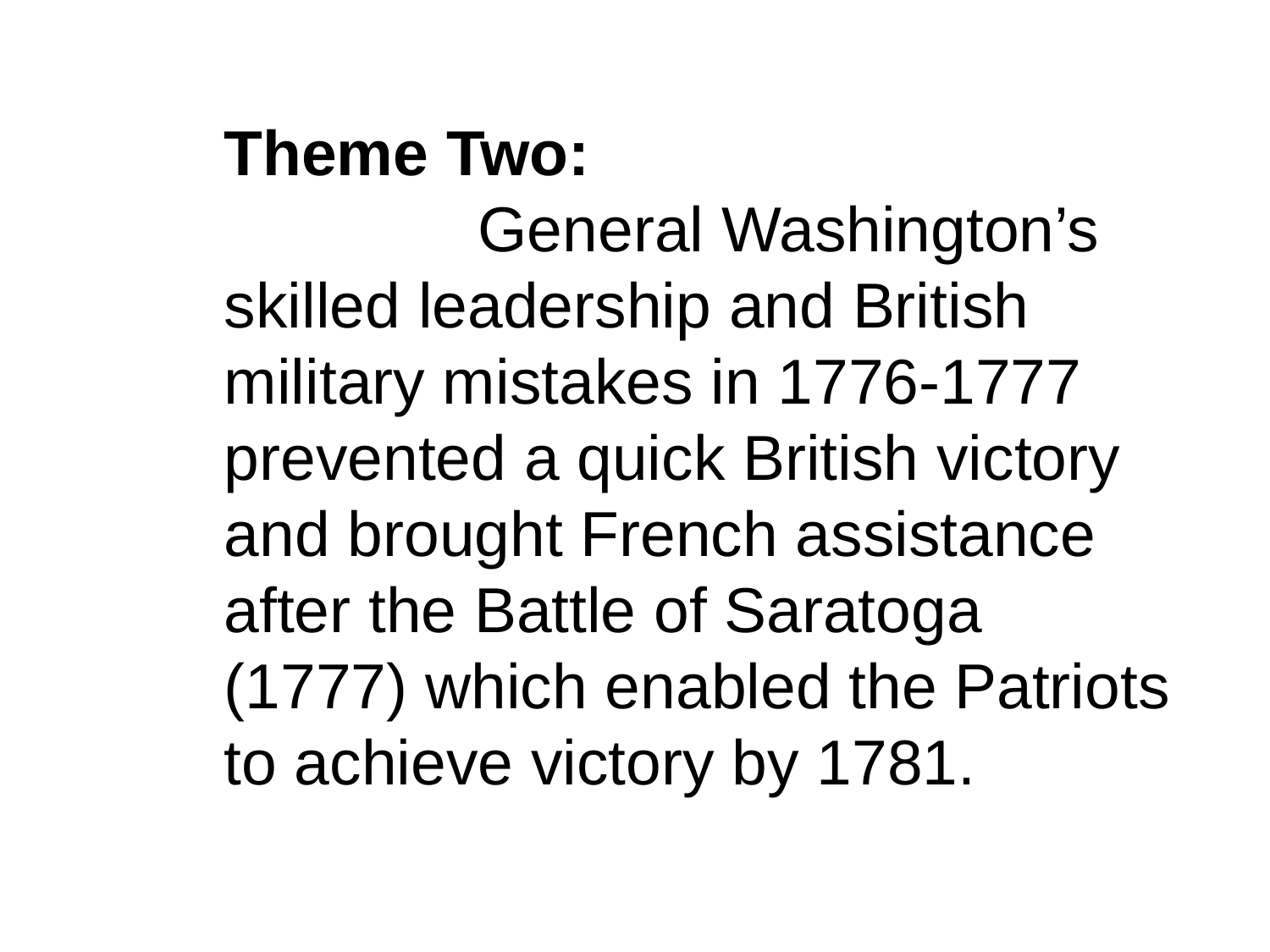

Theme Two: 						General Washington’s skilled leadership and British military mistakes in 1776-1777 prevented a quick British victory and brought French assistance after the Battle of Saratoga  (1777) which enabled the Patriots to achieve victory by 1781.